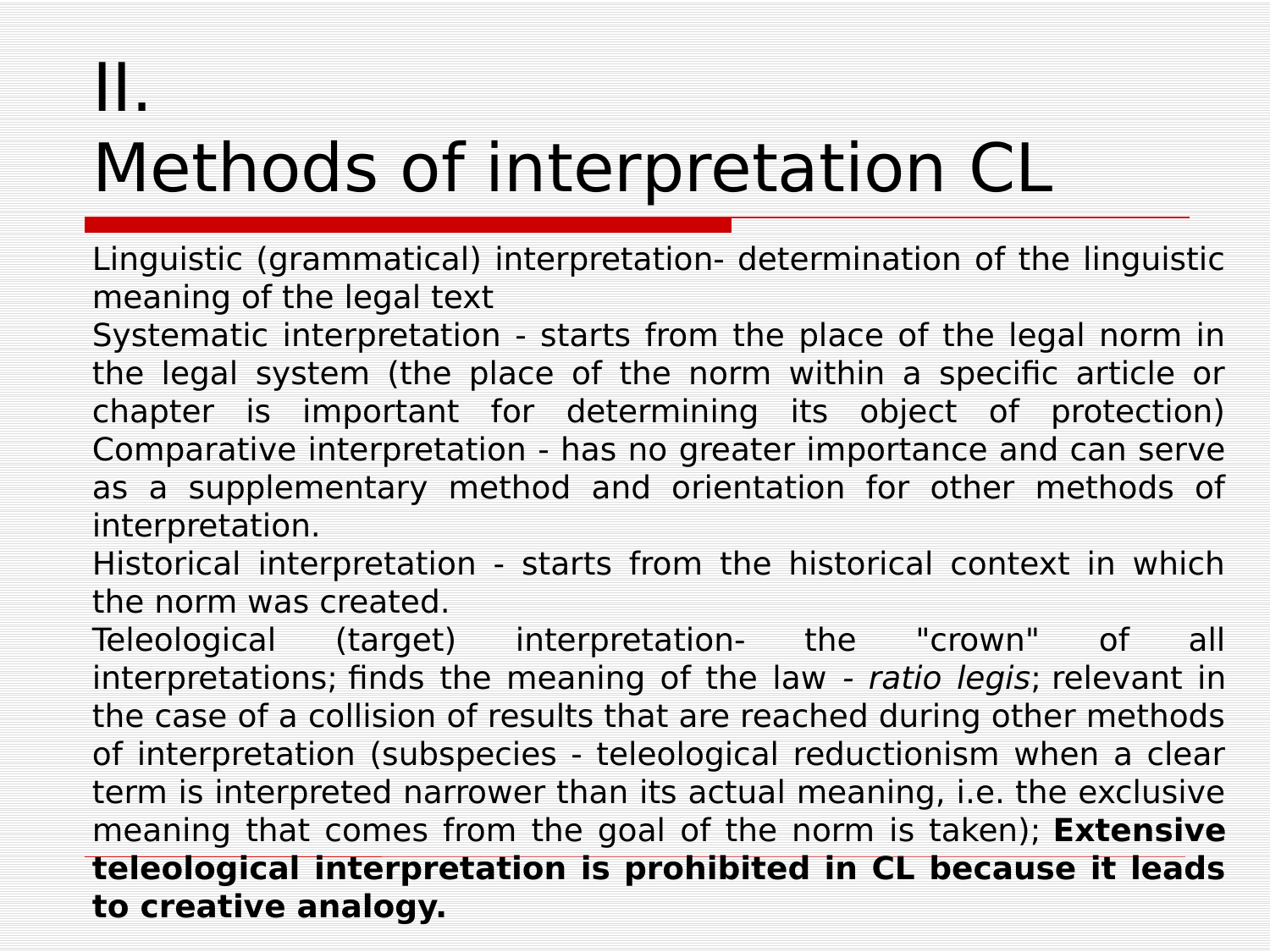

Linguistic (grammatical) interpretation- determination of the linguistic meaning of the legal text
Systematic interpretation - starts from the place of the legal norm in the legal system (the place of the norm within a specific article or chapter is important for determining its object of protection) Comparative interpretation - has no greater importance and can serve as a supplementary method and orientation for other methods of interpretation.
Historical interpretation - starts from the historical context in which the norm was created.
Teleological (target) interpretation- the "crown" of all interpretations; finds the meaning of the law - ratio legis; relevant in the case of a collision of results that are reached during other methods of interpretation (subspecies - teleological reductionism when a clear term is interpreted narrower than its actual meaning, i.e. the exclusive meaning that comes from the goal of the norm is taken); Extensive teleological interpretation is prohibited in CL because it leads to creative analogy.
# II. Methods of interpretation CL
14